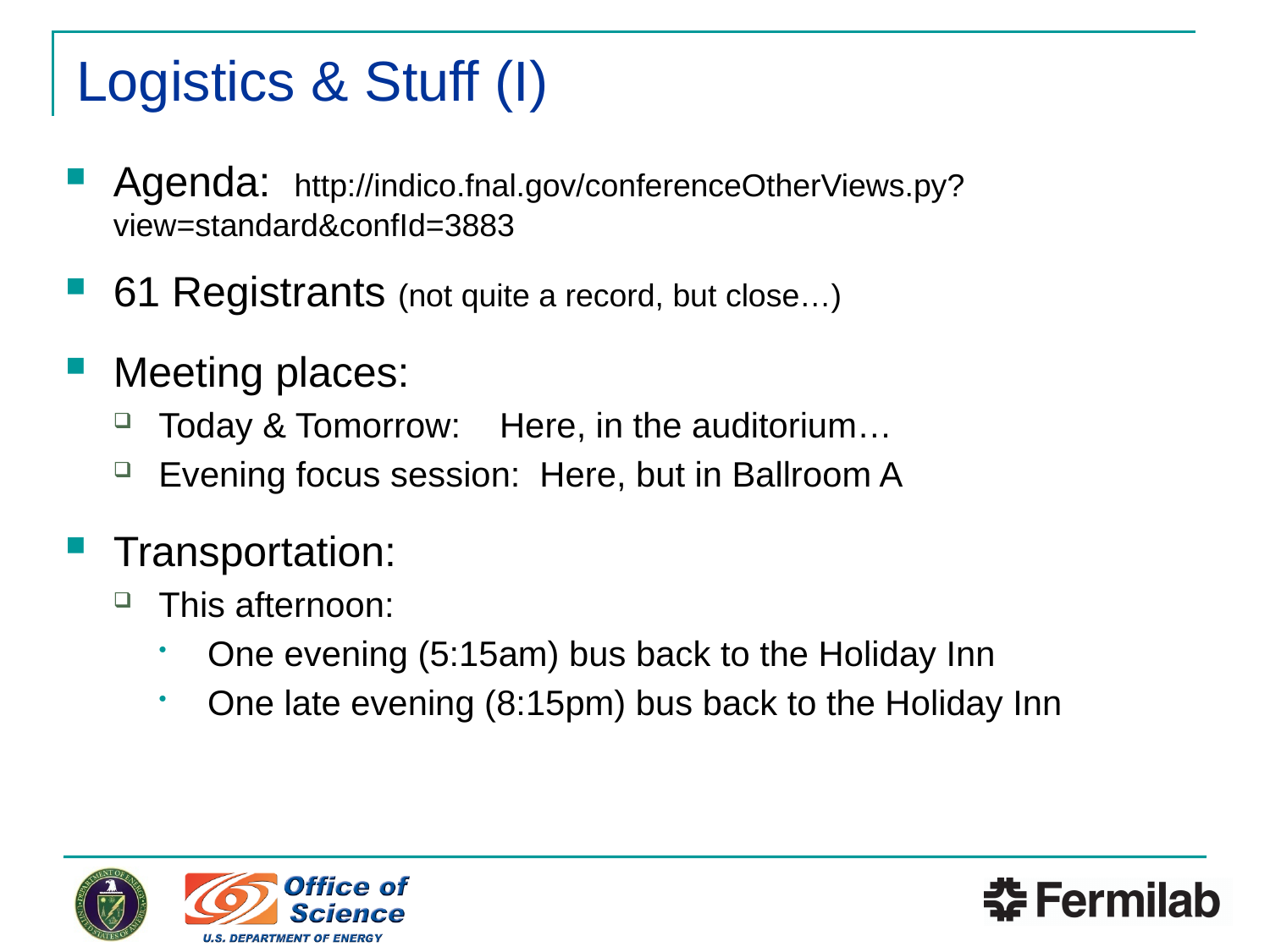

# Logistics & Stuff (I)
Agenda:  http://indico.fnal.gov/conferenceOtherViews.py?view=standard&confId=3883
61 Registrants (not quite a record, but close…)
Meeting places:
Today & Tomorrow:    Here, in the auditorium…
Evening focus session:  Here, but in Ballroom A
Transportation:
This afternoon:
One evening (5:15am) bus back to the Holiday Inn
One late evening (8:15pm) bus back to the Holiday Inn